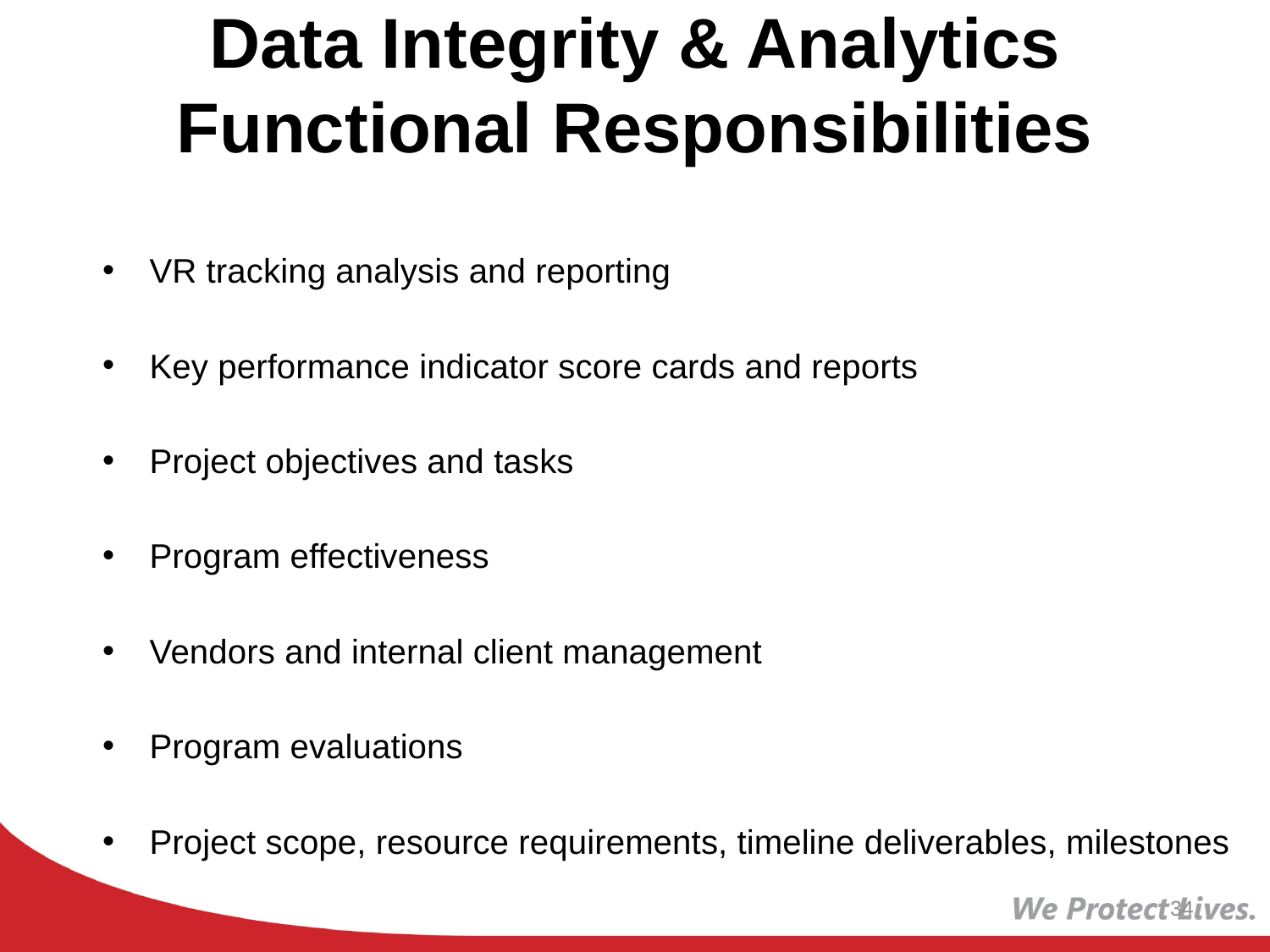

# Data Integrity & Analytics Functional Responsibilities

VR tracking analysis and reporting

Key performance indicator score cards and reports

Project objectives and tasks

Program effectiveness

Vendors and internal client management

Program evaluations

Project scope, resource requirements, timeline deliverables, milestones

34